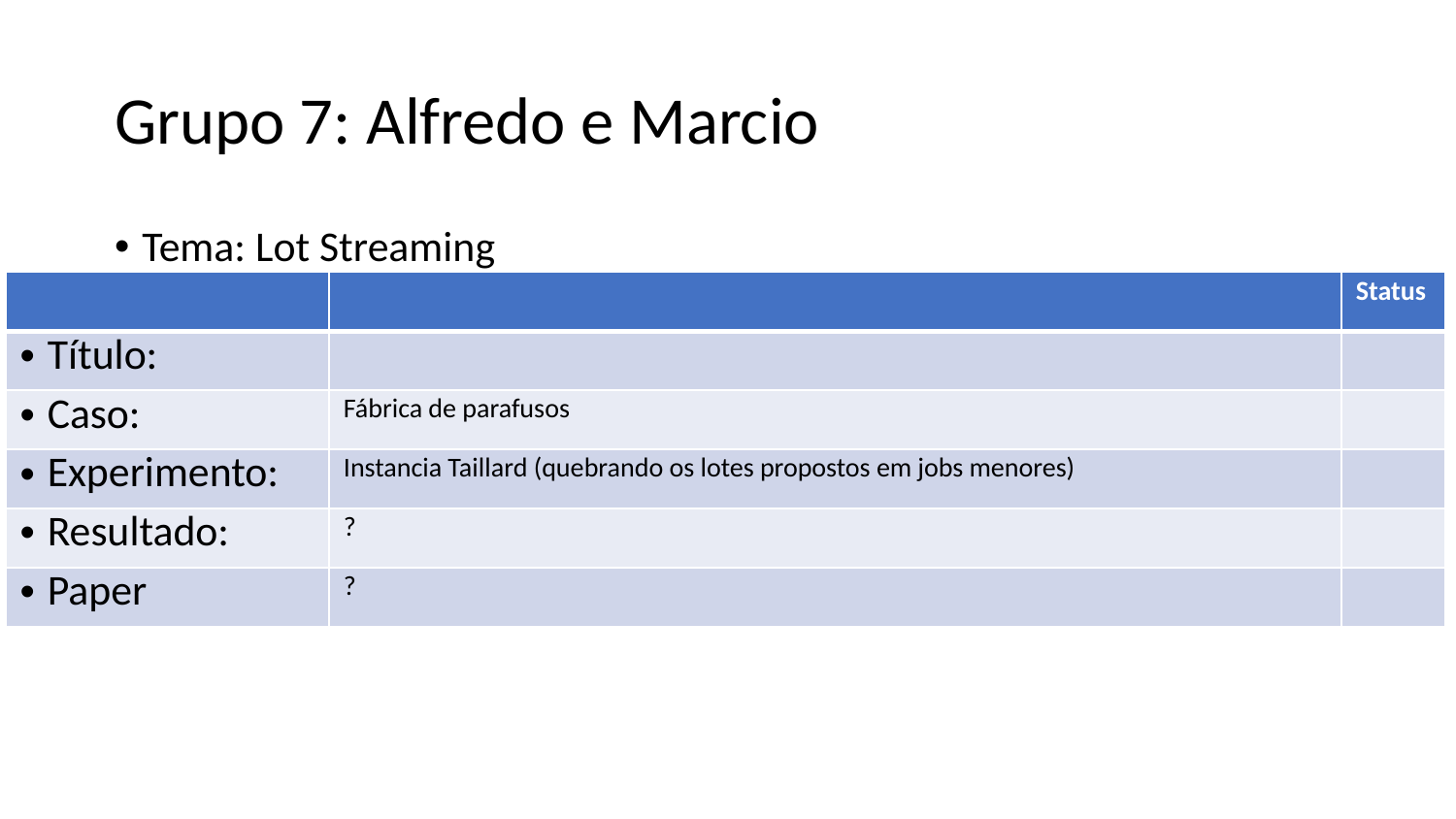

# Grupo 7: Alfredo e Marcio
Tema: Lot Streaming
|  |  | Status |
| --- | --- | --- |
| Título: |  |  |
| Caso: | Fábrica de parafusos |  |
| Experimento: | Instancia Taillard (quebrando os lotes propostos em jobs menores) |  |
| Resultado: | ? |  |
| Paper | ? |  |